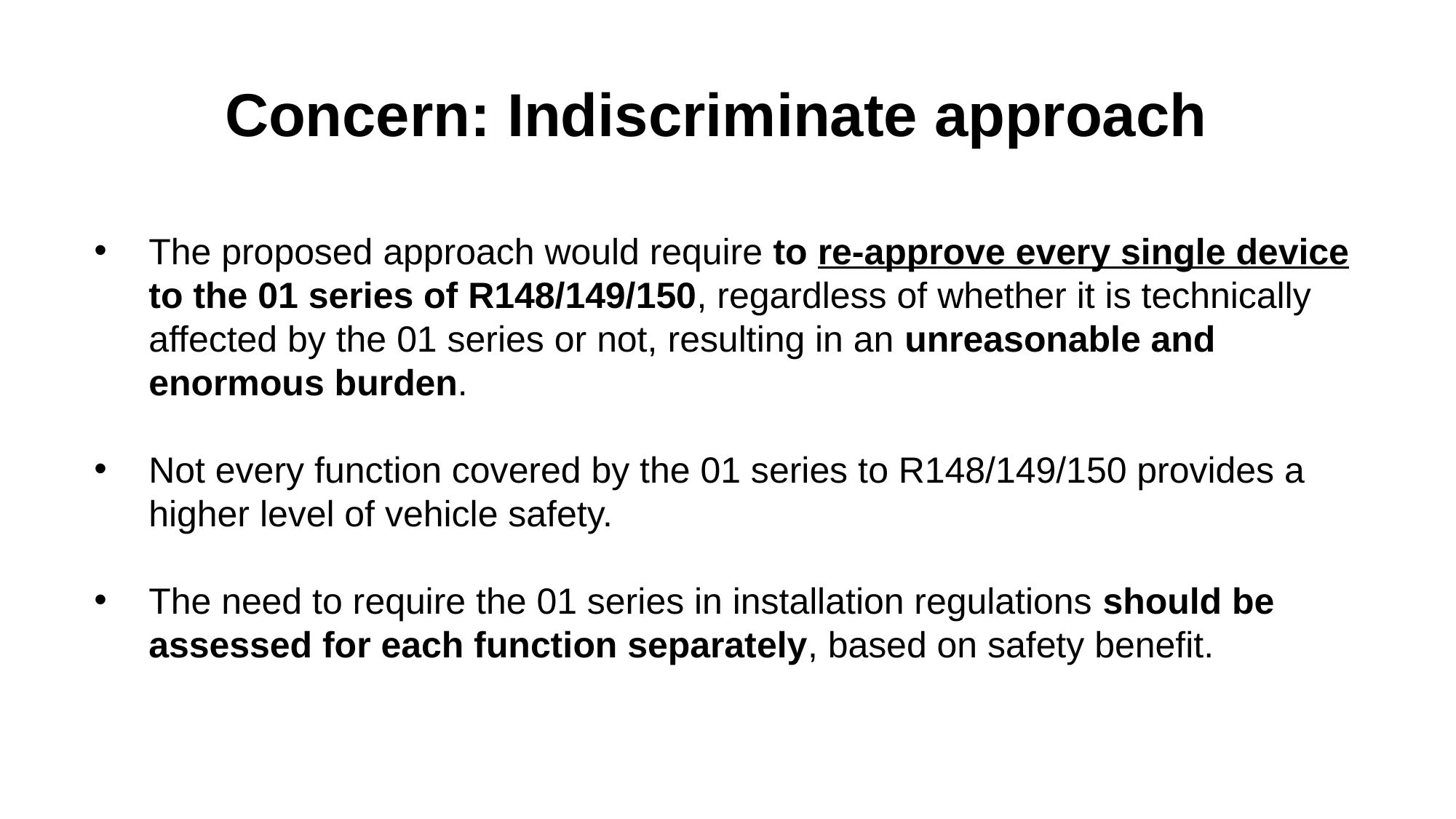

Concern: Indiscriminate approach
The proposed approach would require to re-approve every single device to the 01 series of R148/149/150, regardless of whether it is technically affected by the 01 series or not, resulting in an unreasonable and enormous burden.

Not every function covered by the 01 series to R148/149/150 provides a higher level of vehicle safety.

The need to require the 01 series in installation regulations should be assessed for each function separately, based on safety benefit.